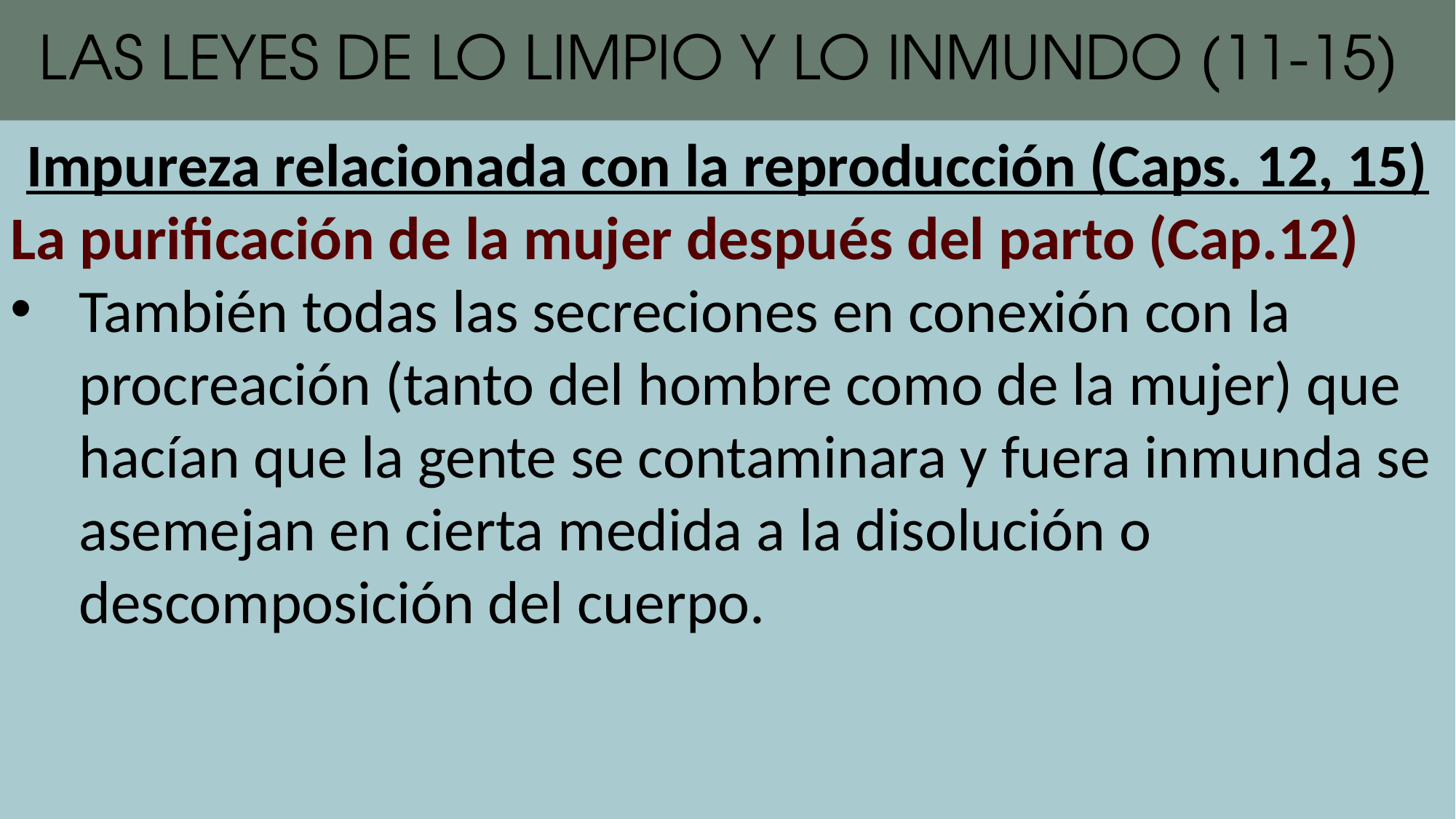

# LAS LEYES DE LO LIMPIO Y LO INMUNDO (11-15)
Impureza relacionada con la reproducción (Caps. 12, 15)
La purificación de la mujer después del parto (Cap.12)
También todas las secreciones en cone­xión con la procreación (tanto del hombre como de la mujer) que hacían que la gente se contaminara y fuera inmunda se ase­mejan en cierta medida a la disolución o descomposición del cuerpo.